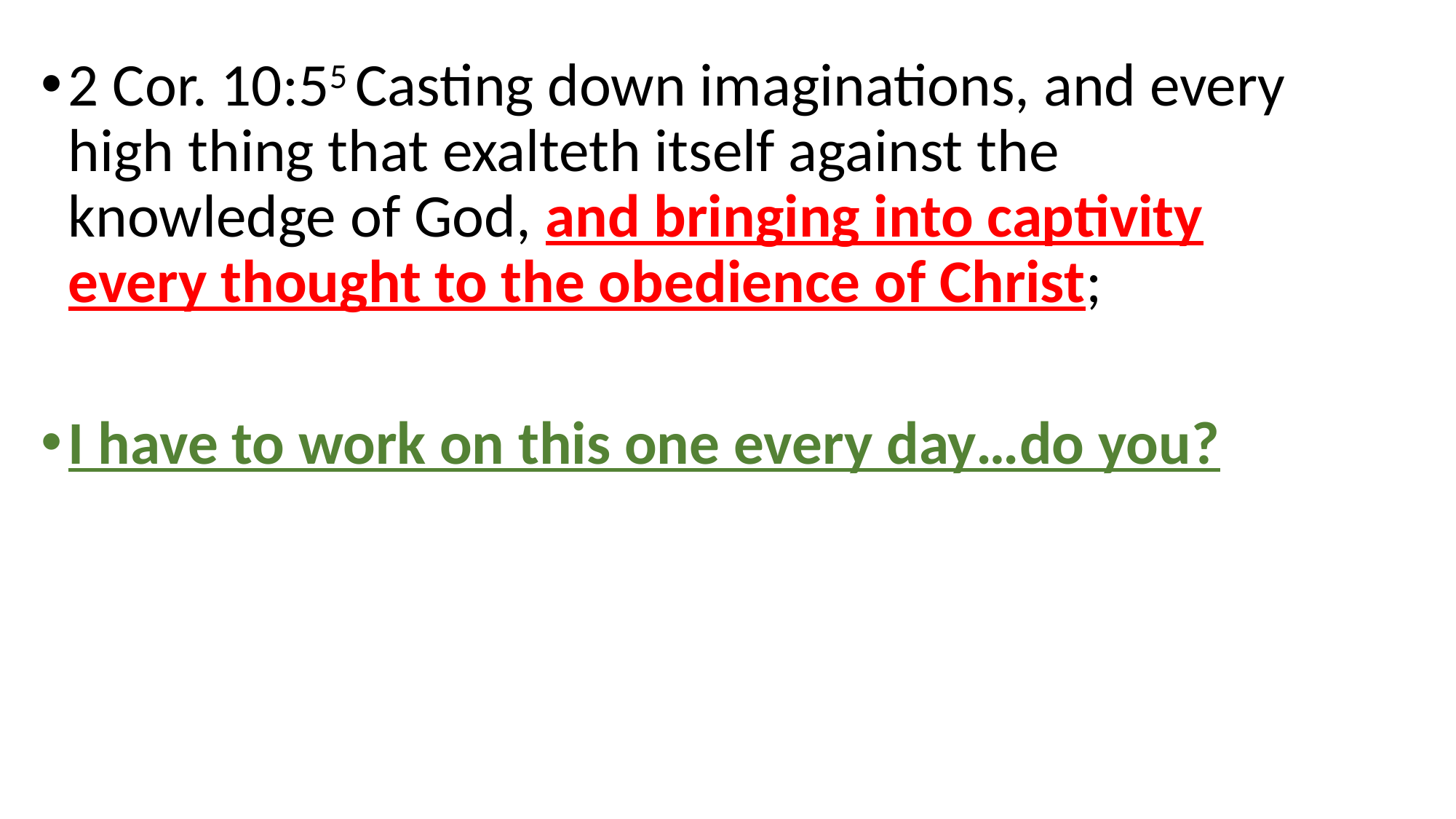

2 Cor. 10:55 Casting down imaginations, and every high thing that exalteth itself against the knowledge of God, and bringing into captivity every thought to the obedience of Christ;

I have to work on this one every day…do you?